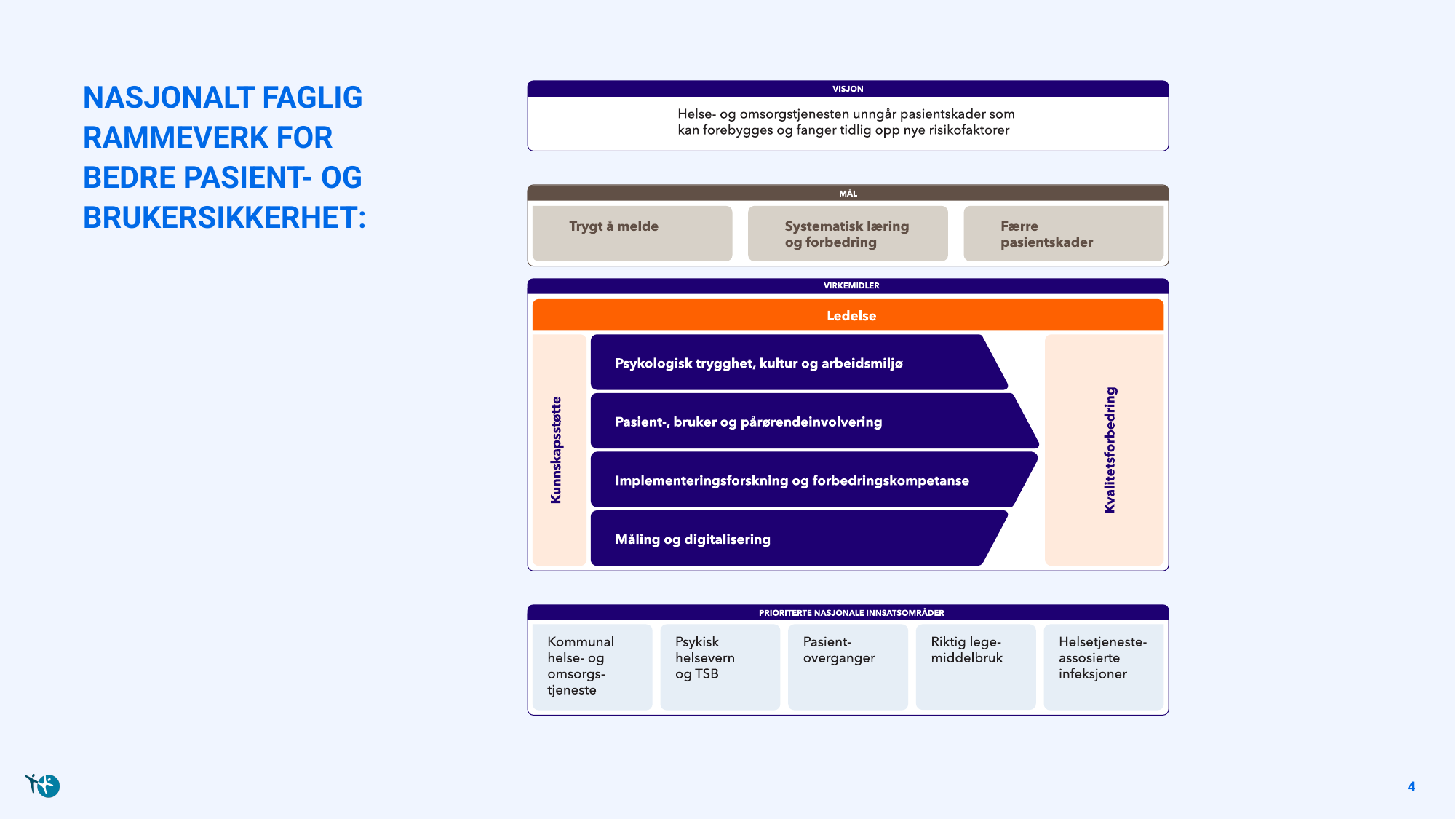

#
NASJONALT FAGLIG RAMMEVERK FOR BEDRE PASIENT- OG BRUKERSIKKERHET:

4